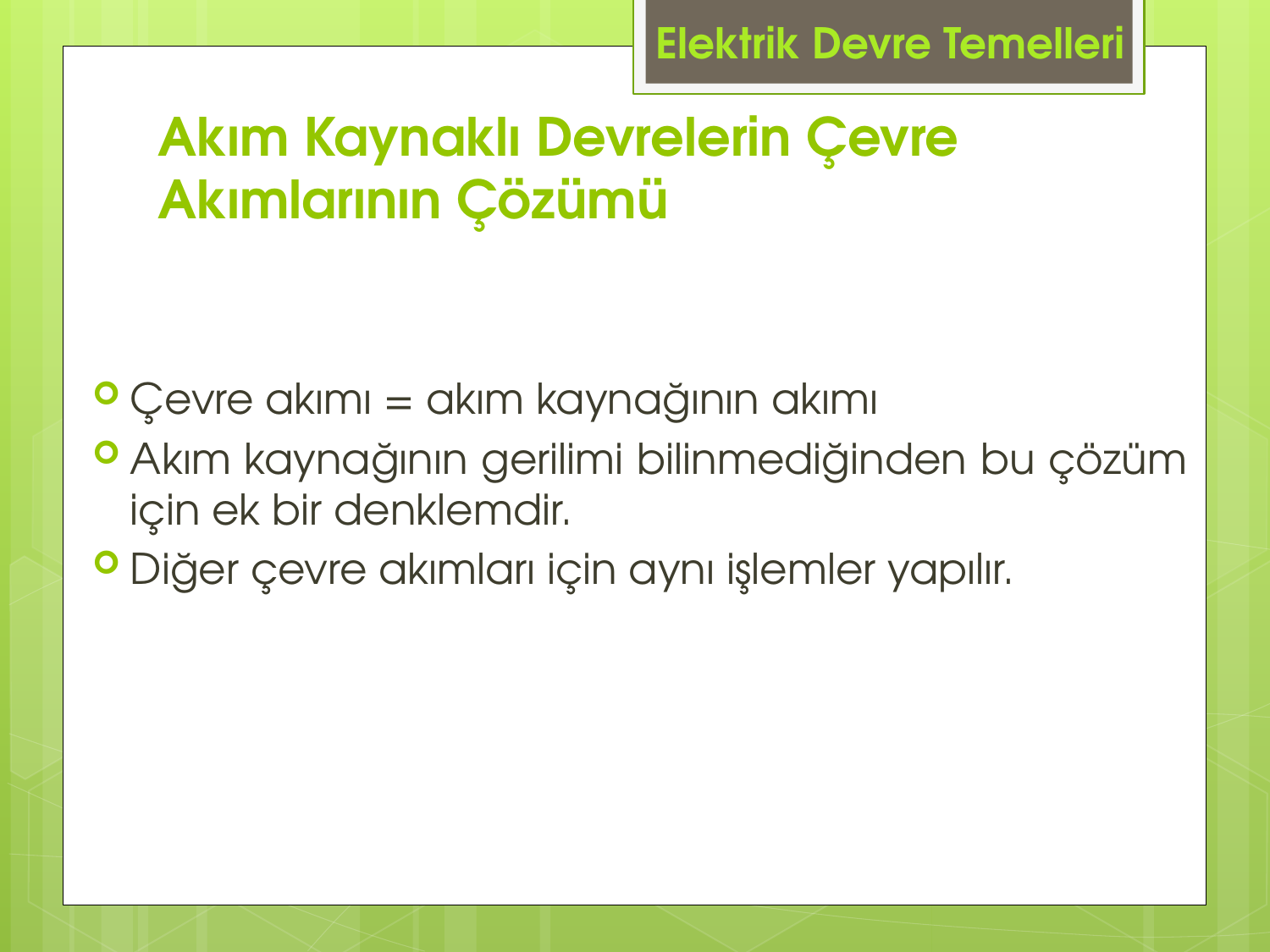

Elektrik Devre Temelleri
# Akım Kaynaklı Devrelerin Çevre Akımlarının Çözümü
Çevre akımı = akım kaynağının akımı
Akım kaynağının gerilimi bilinmediğinden bu çözüm için ek bir denklemdir.
Diğer çevre akımları için aynı işlemler yapılır.